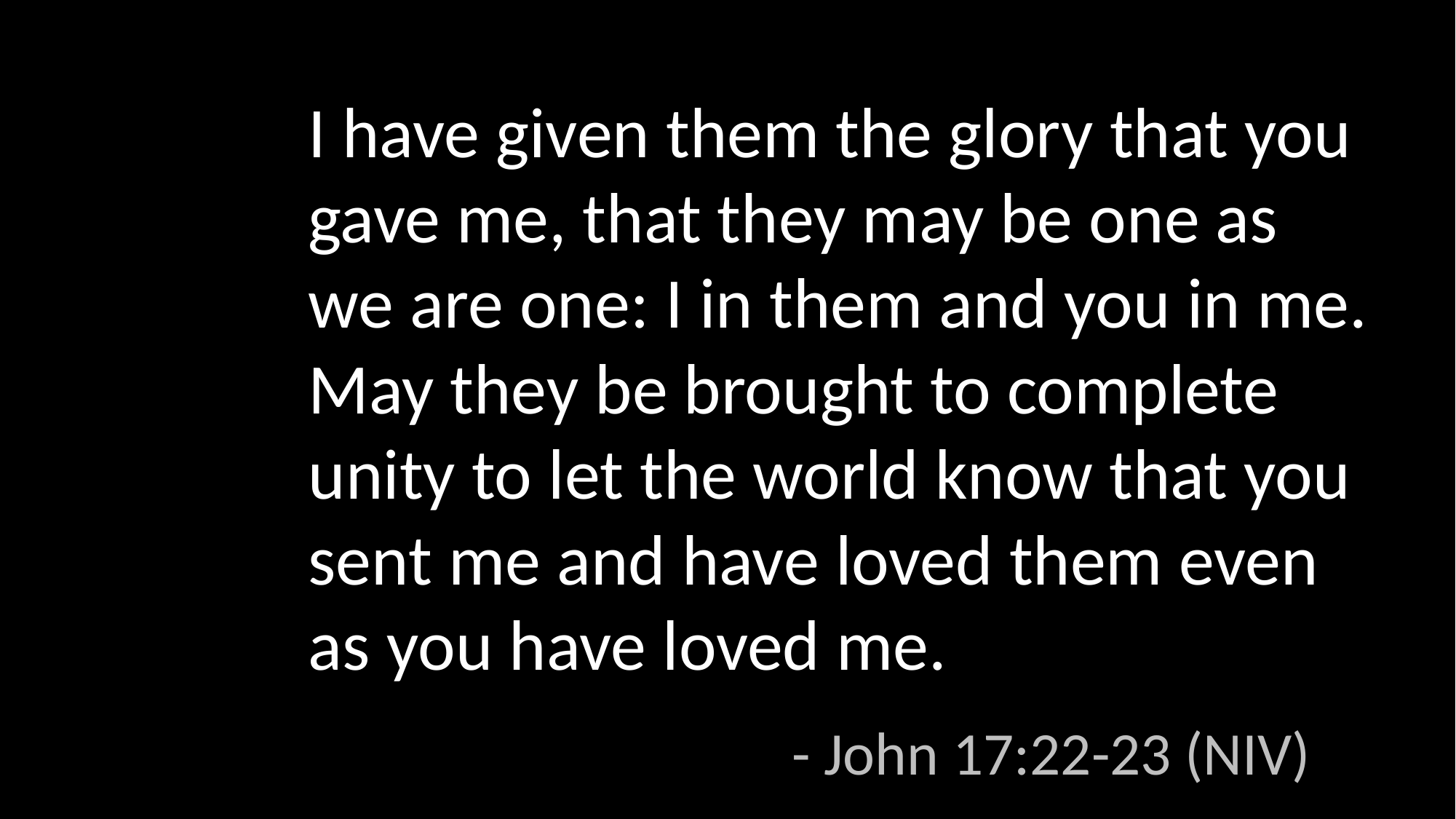

I have given them the glory that you gave me, that they may be one as we are one: I in them and you in me. May they be brought to complete unity to let the world know that you sent me and have loved them even as you have loved me.

						- John 17:22-23 (NIV)